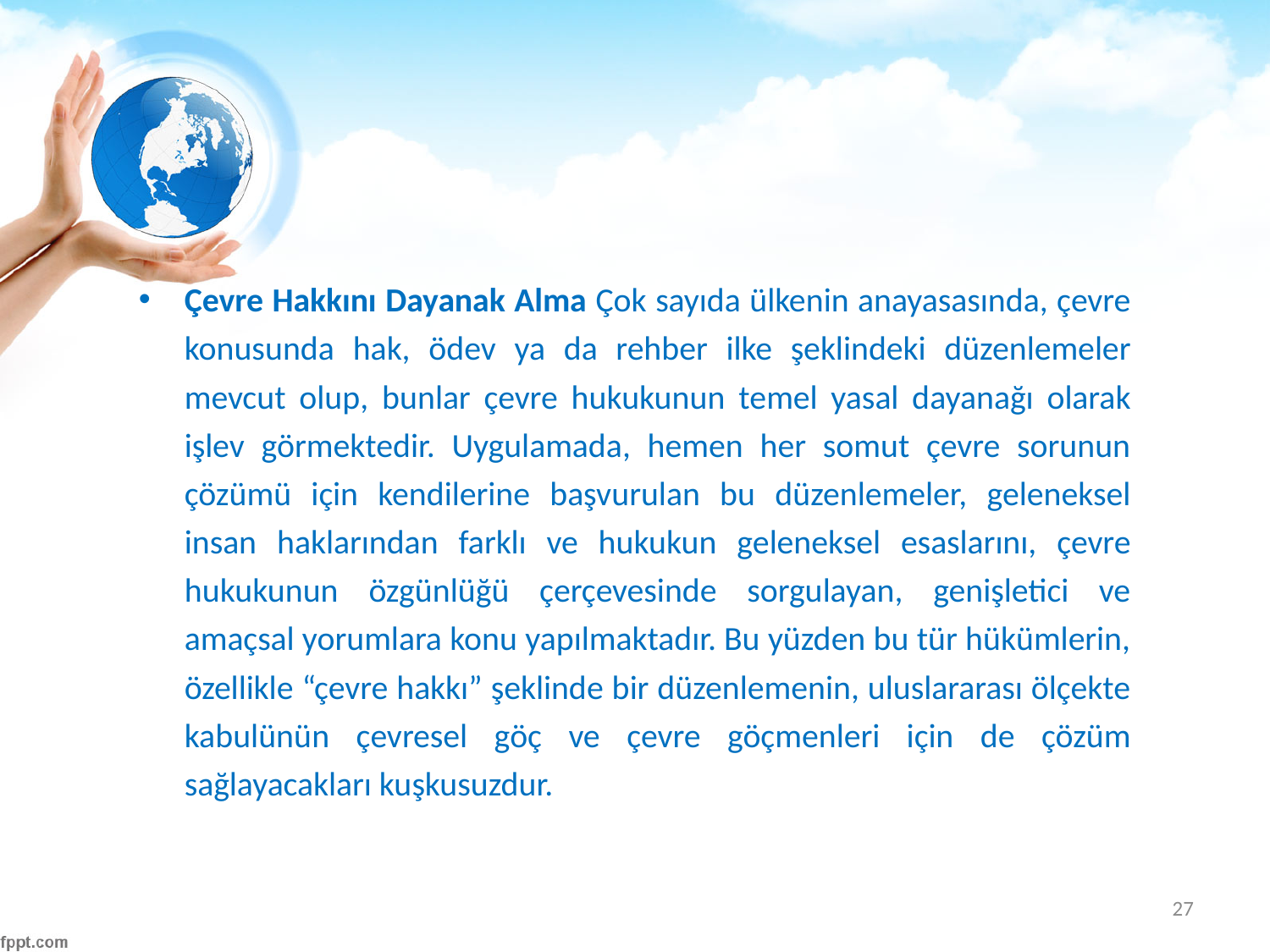

#
Çevre Hakkını Dayanak Alma Çok sayıda ülkenin anayasasında, çevre konusunda hak, ödev ya da rehber ilke şeklindeki düzenlemeler mevcut olup, bunlar çevre hukukunun temel yasal dayanağı olarak işlev görmektedir. Uygulamada, hemen her somut çevre sorunun çözümü için kendilerine başvurulan bu düzenlemeler, geleneksel insan haklarından farklı ve hukukun geleneksel esaslarını, çevre hukukunun özgünlüğü çerçevesinde sorgulayan, genişletici ve amaçsal yorumlara konu yapılmaktadır. Bu yüzden bu tür hükümlerin, özellikle “çevre hakkı” şeklinde bir düzenlemenin, uluslararası ölçekte kabulünün çevresel göç ve çevre göçmenleri için de çözüm sağlayacakları kuşkusuzdur.

27